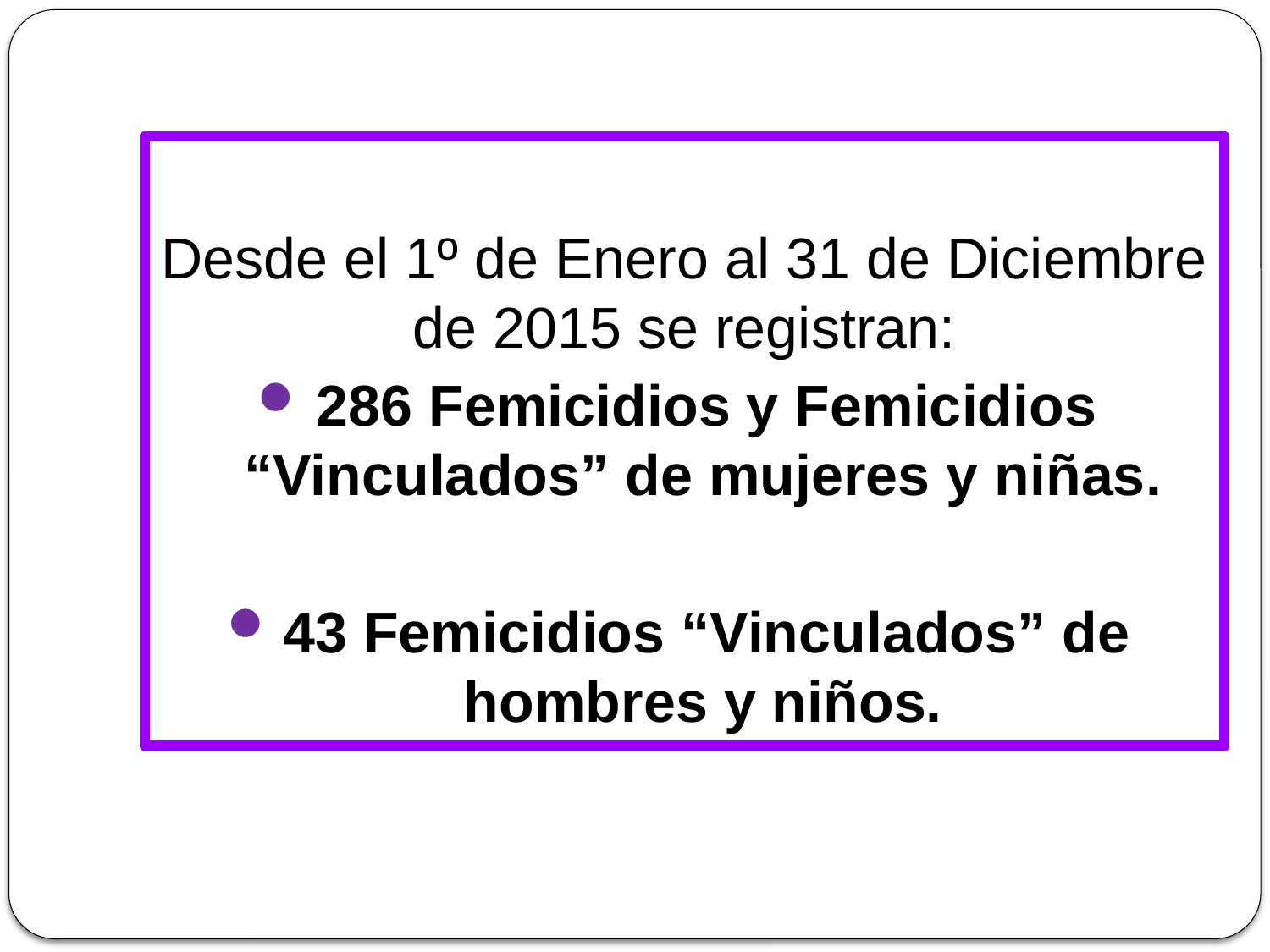

Desde el 1º de Enero al 31 de Diciembre de 2015 se registran:
286 Femicidios y Femicidios “Vinculados” de mujeres y niñas.

43 Femicidios “Vinculados” de hombres y niños.